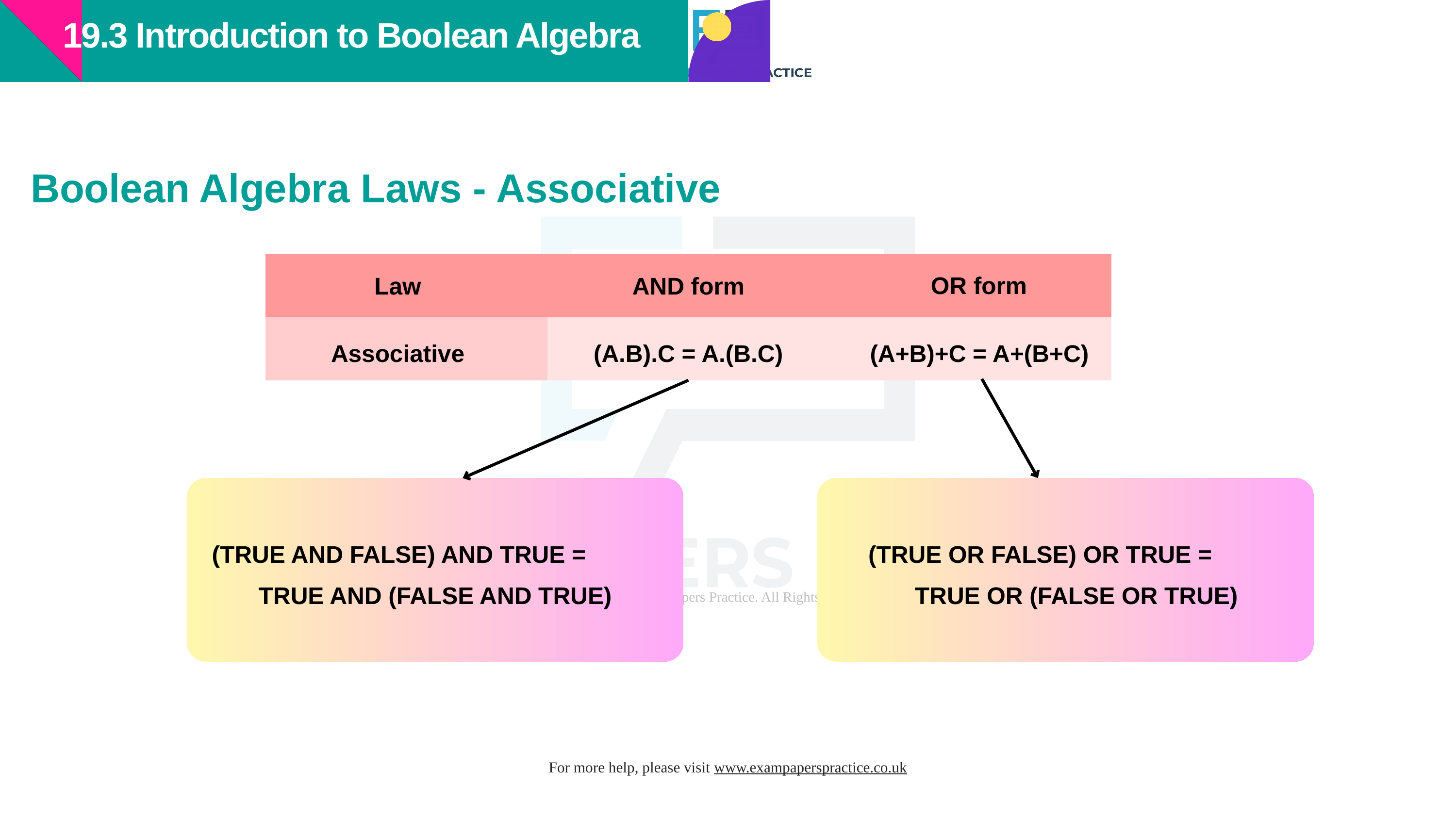

19.3 Introduction to Boolean Algebra
Boolean Algebra Laws - Associative
|  |  |  |
| --- | --- | --- |
|  |  |  |
OR form
Law
AND form
Associative
(A.B).C = A.(B.C)
(A+B)+C = A+(B+C)

(TRUE AND FALSE) AND TRUE =
(TRUE OR FALSE) OR TRUE =
TRUE AND (FALSE AND TRUE)
TRUE OR (FALSE OR TRUE)